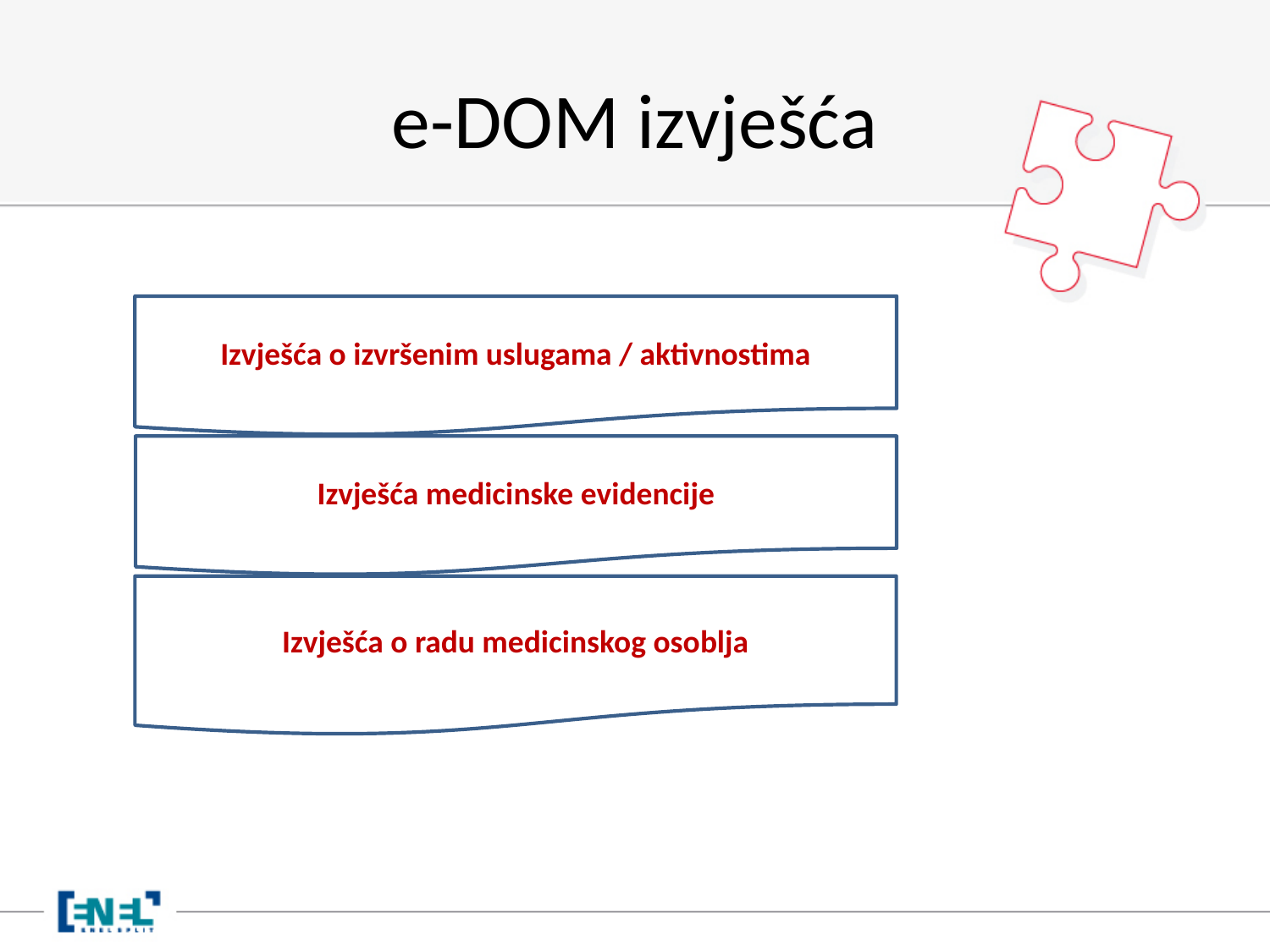

# e-DOM izvješća

Izvješća o izvršenim uslugama / aktivnostima
Izvješća medicinske evidencije
Izvješća o radu medicinskog osoblja